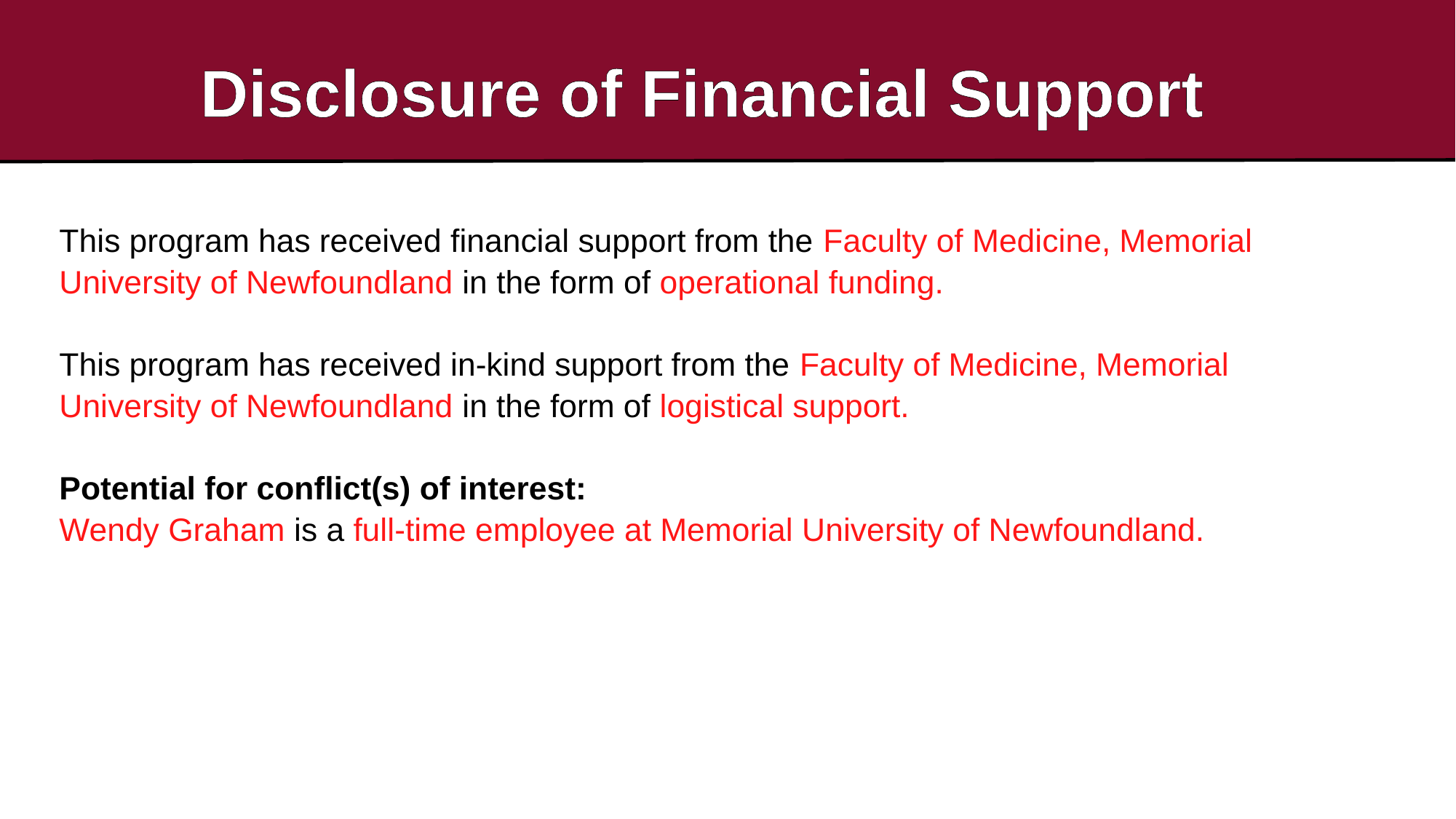

Disclosure of Financial Support

This program has received financial support from the Faculty of Medicine, Memorial University of Newfoundland in the form of operational funding.

This program has received in-kind support from the Faculty of Medicine, Memorial University of Newfoundland in the form of logistical support.

Potential for conflict(s) of interest:
Wendy Graham is a full-time employee at Memorial University of Newfoundland.